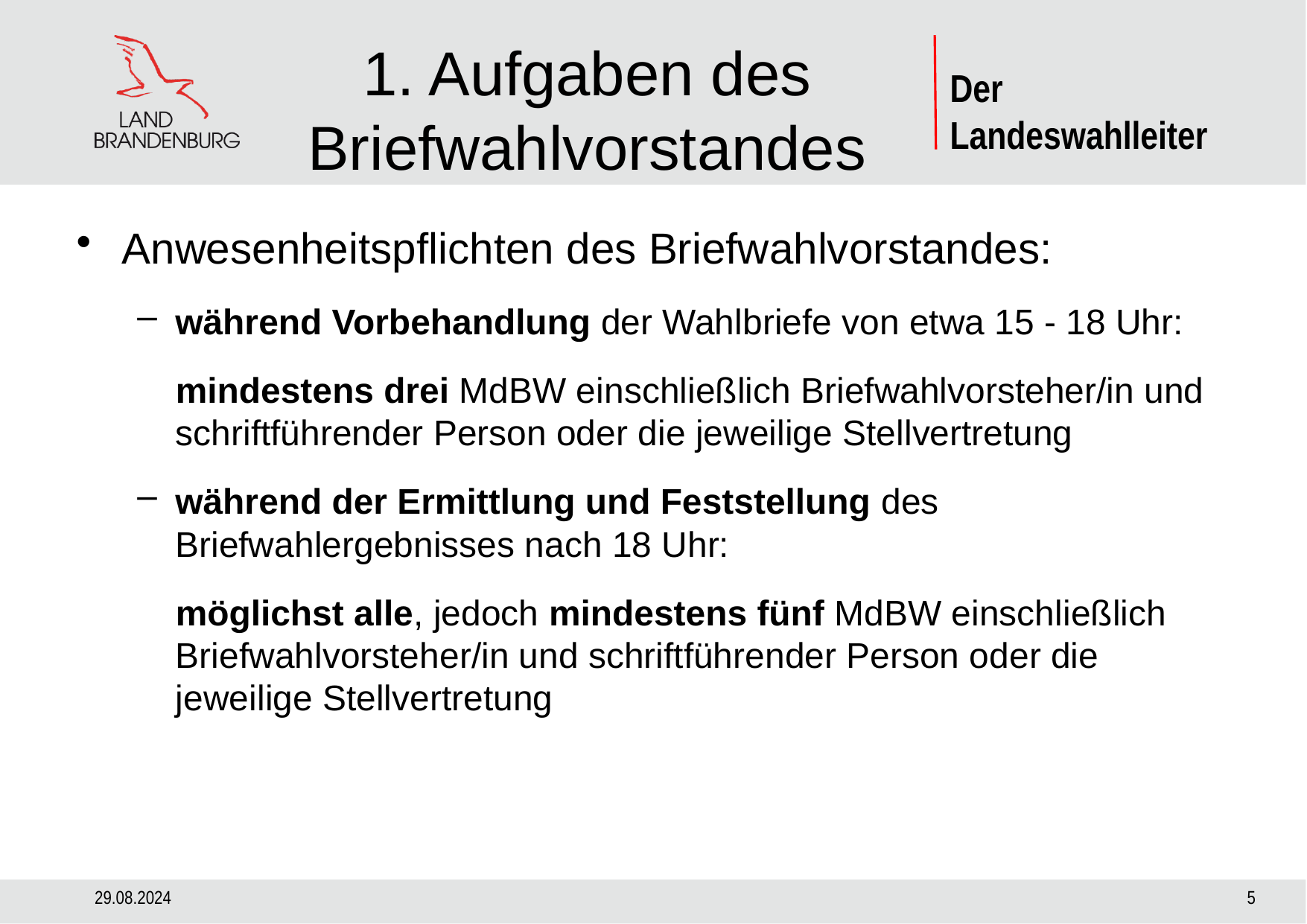

# 1. Aufgaben des Briefwahlvorstandes
Anwesenheitspflichten des Briefwahlvorstandes:
während Vorbehandlung der Wahlbriefe von etwa 15 - 18 Uhr:
mindestens drei MdBW einschließlich Briefwahlvorsteher/in und schriftführender Person oder die jeweilige Stellvertretung
während der Ermittlung und Feststellung des Briefwahlergebnisses nach 18 Uhr:
möglichst alle, jedoch mindestens fünf MdBW einschließlich Briefwahlvorsteher/in und schriftführender Person oder die jeweilige Stellvertretung
29.08.2024